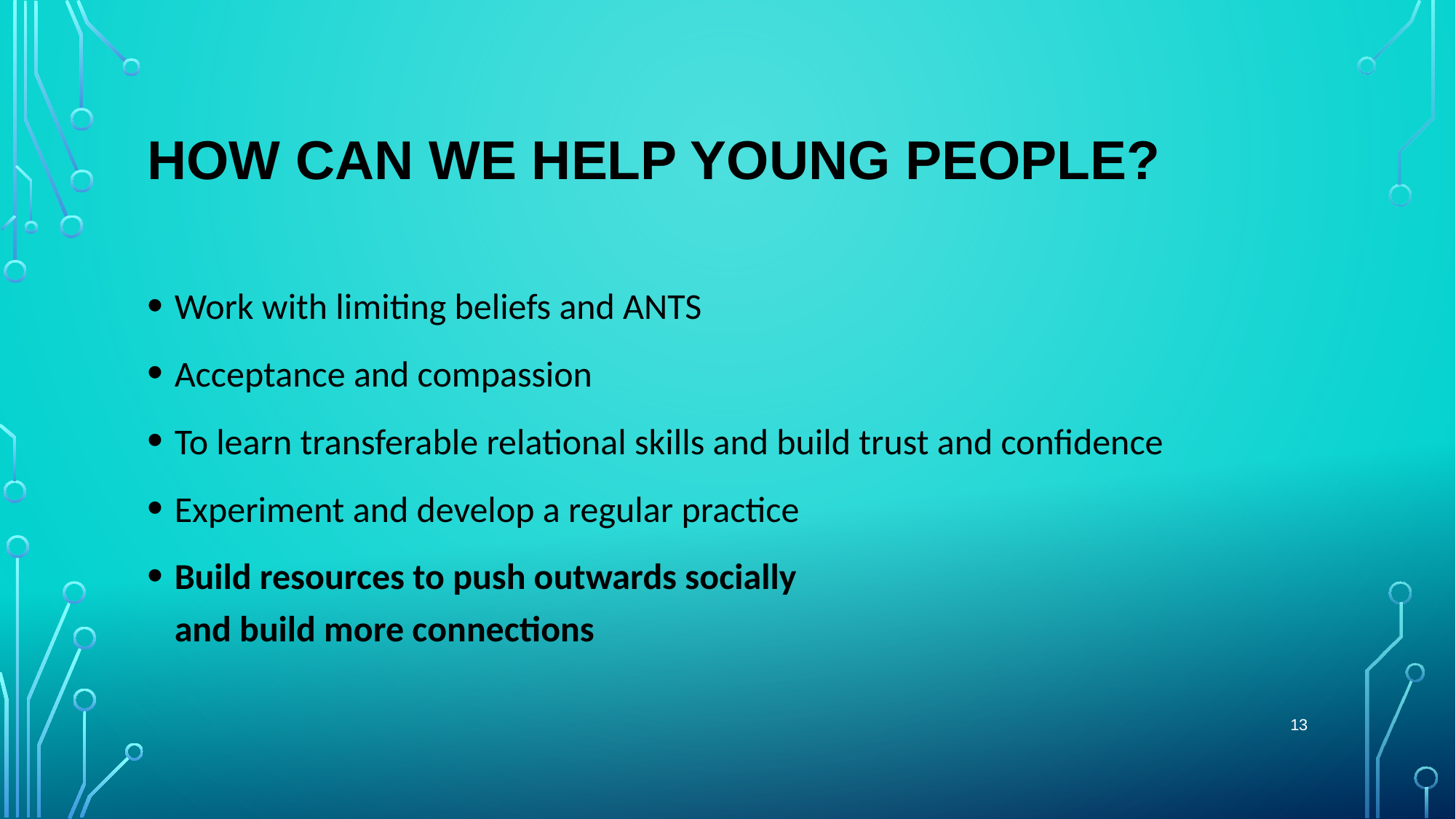

# How can we help young people?
Work with limiting beliefs and ANTS
Acceptance and compassion
To learn transferable relational skills and build trust and confidence
Experiment and develop a regular practice
Build resources to push outwards socially
and build more connections
13